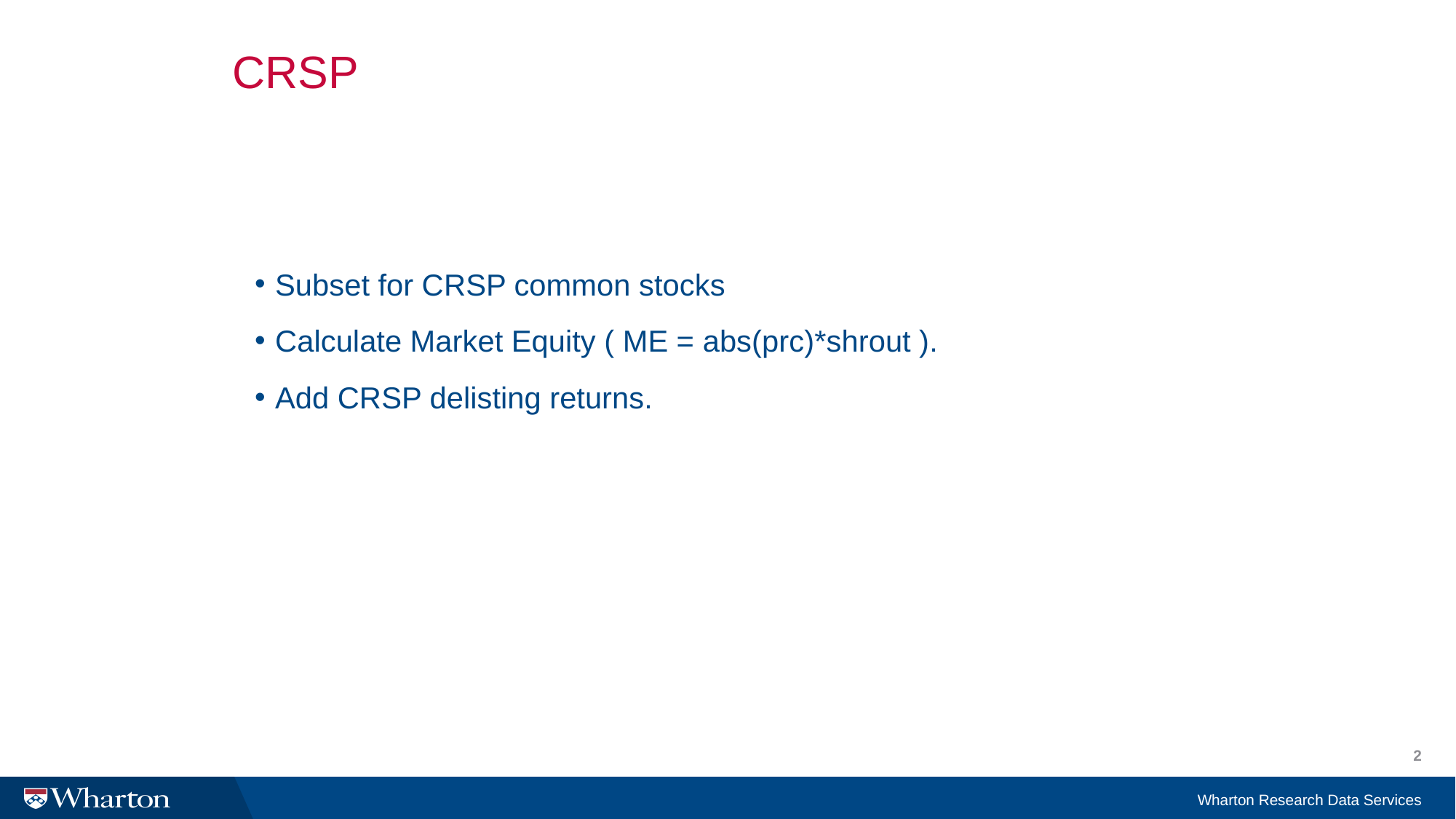

# CRSP
Subset for CRSP common stocks
Calculate Market Equity ( ME = abs(prc)*shrout ).
Add CRSP delisting returns.

2
Wharton Research Data Services